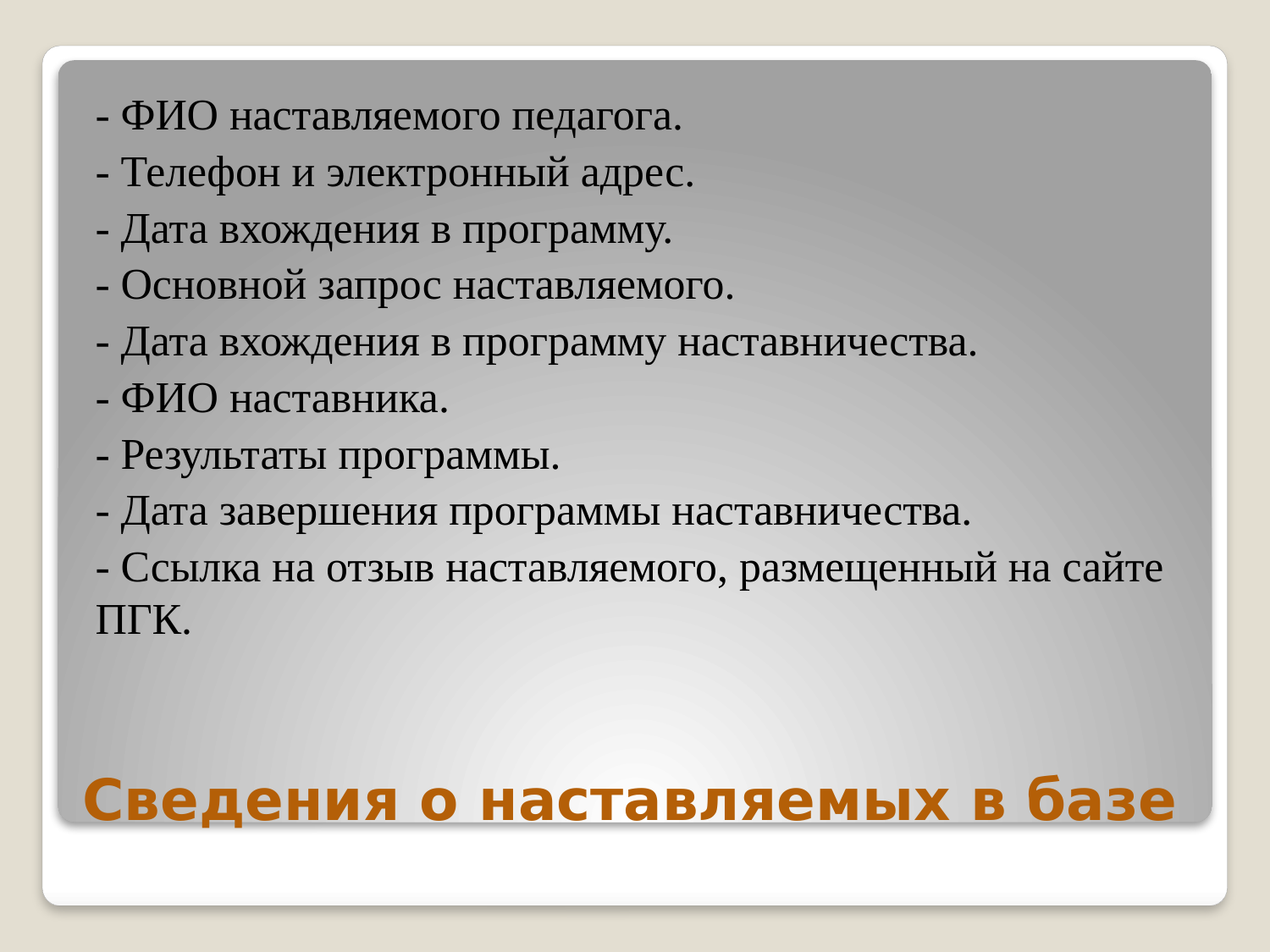

- ФИО наставляемого педагога.
- Телефон и электронный адрес.
- Дата вхождения в программу.
- Основной запрос наставляемого.
- Дата вхождения в программу наставничества.
- ФИО наставника.
- Результаты программы.
- Дата завершения программы наставничества.
- Ссылка на отзыв наставляемого, размещенный на сайте ПГК.
# Сведения о наставляемых в базе